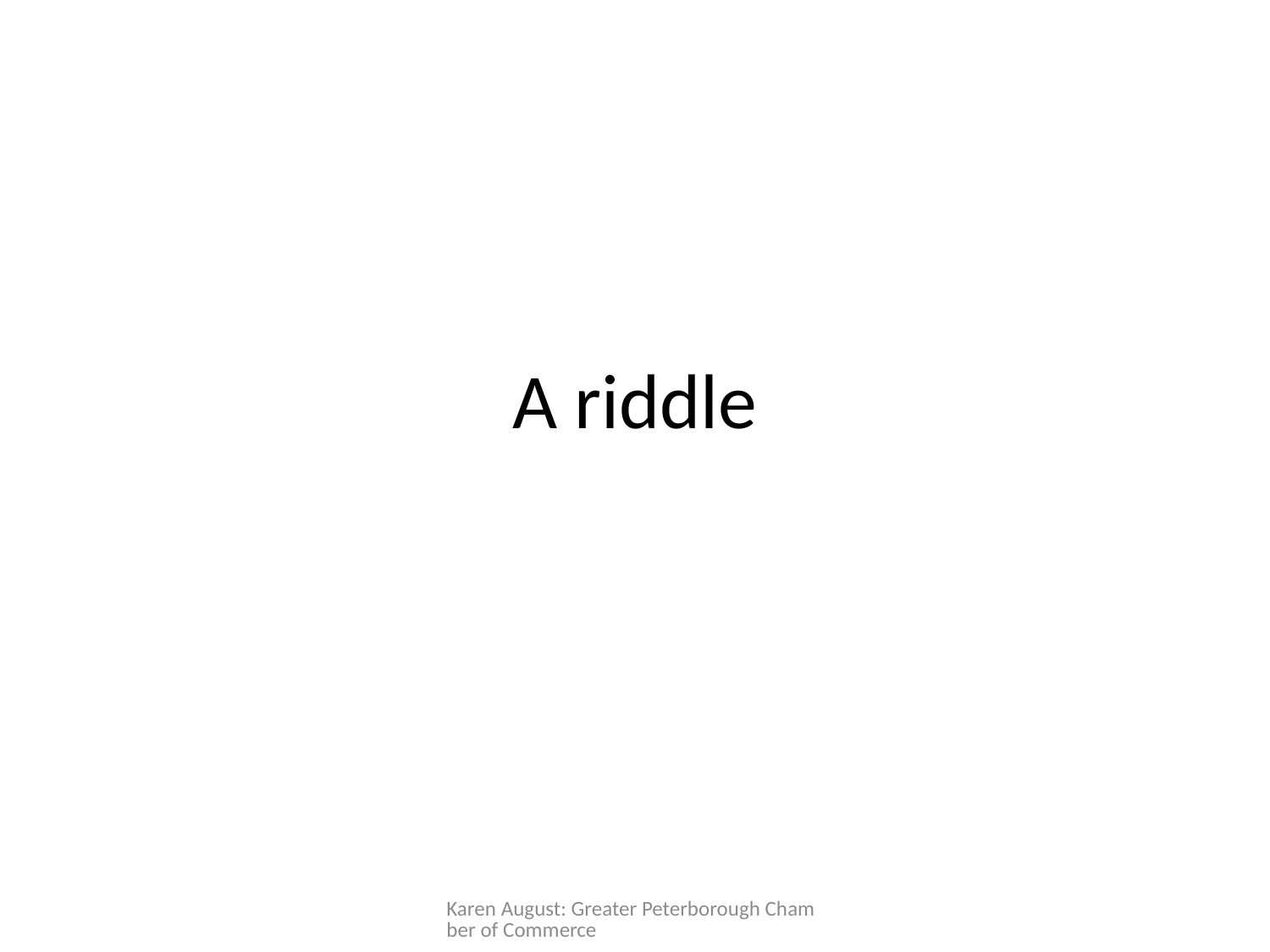

# A riddle

Karen August: Greater Peterborough Chamber of Commerce